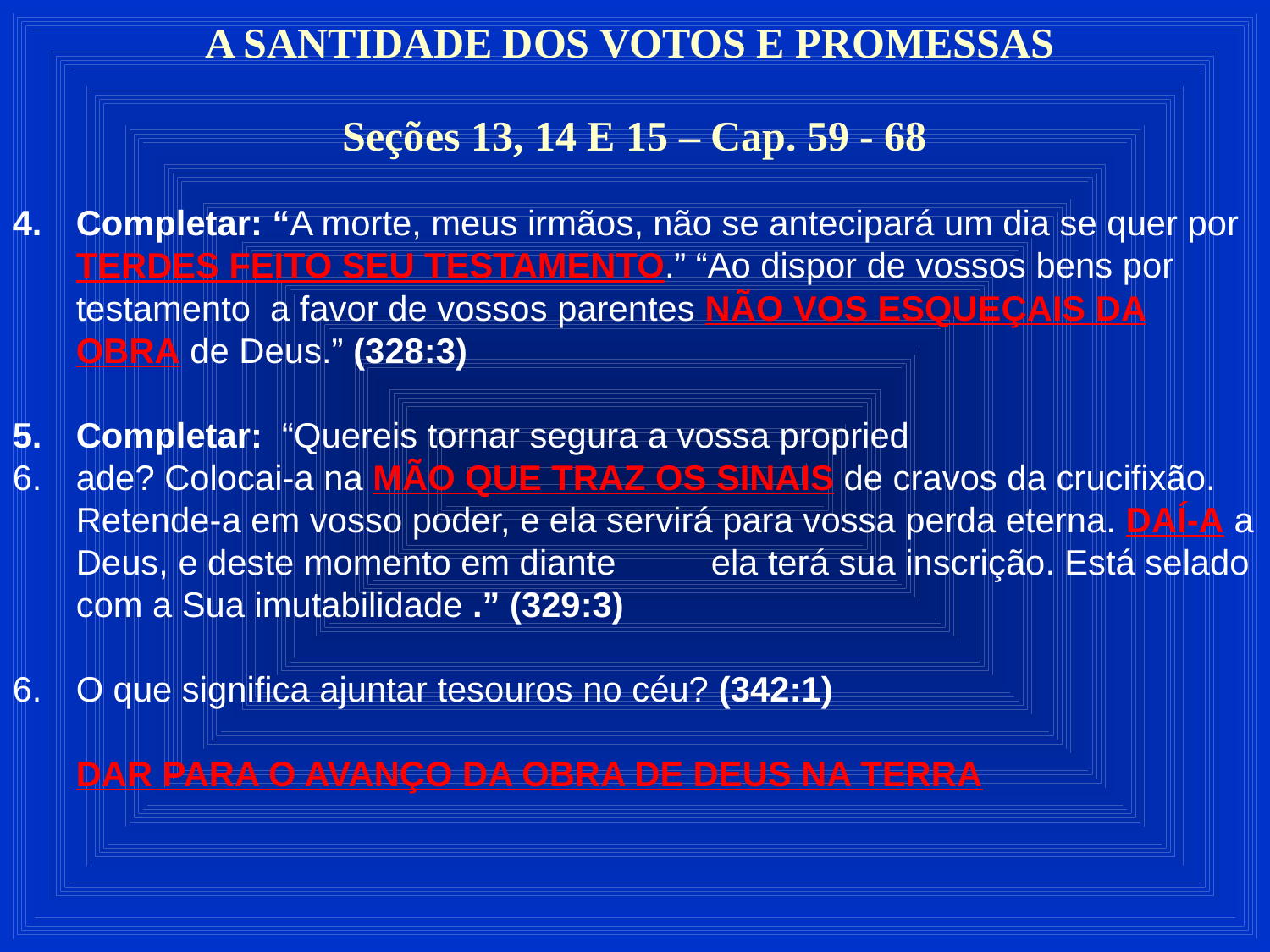

A SANTIDADE DOS VOTOS E PROMESSAS

Seções 13, 14 E 15 – Cap. 59 - 68

Completar: “A morte, meus irmãos, não se antecipará um dia se quer por TERDES FEITO SEU TESTAMENTO.” “Ao dispor de vossos bens por testamento  a favor de vossos parentes NÃO VOS ESQUEÇAIS DA OBRA de Deus.” (328:3)

Completar:  “Quereis tornar segura a vossa propried
ade? Colocai-a na MÃO QUE TRAZ OS SINAIS de cravos da crucifixão. Retende-a em vosso poder, e ela servirá para vossa perda eterna. DAÍ-A a Deus, e deste momento em diante 	ela terá sua inscrição. Está selado com a Sua imutabilidade .” (329:3)

O que significa ajuntar tesouros no céu? (342:1)
DAR PARA O AVANÇO DA OBRA DE DEUS NA TERRA